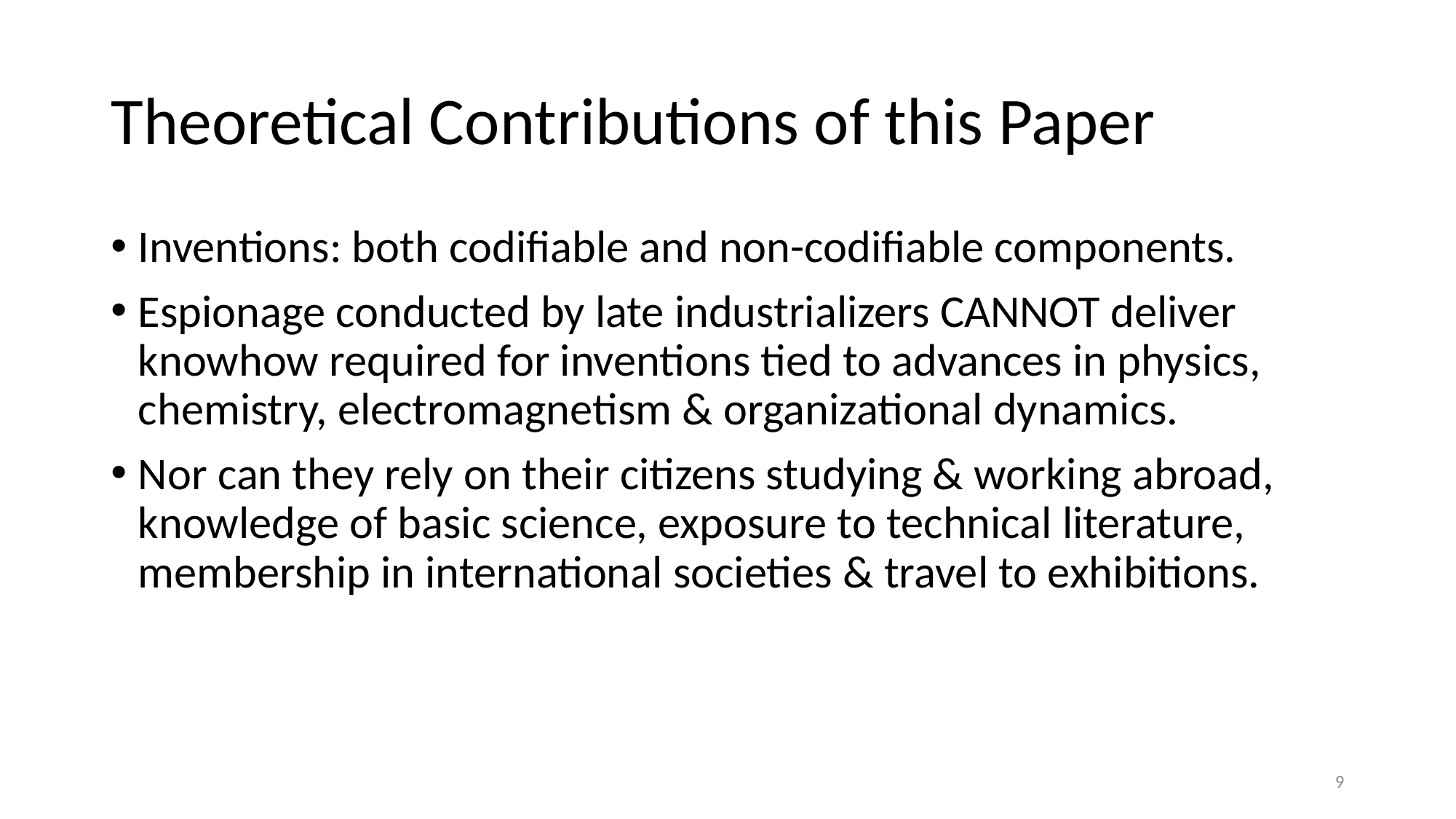

# Theoretical Contributions of this Paper
Inventions: both codifiable and non-codifiable components.
Espionage conducted by late industrializers CANNOT deliver knowhow required for inventions tied to advances in physics, chemistry, electromagnetism & organizational dynamics.
Nor can they rely on their citizens studying & working abroad, knowledge of basic science, exposure to technical literature, membership in international societies & travel to exhibitions.
9